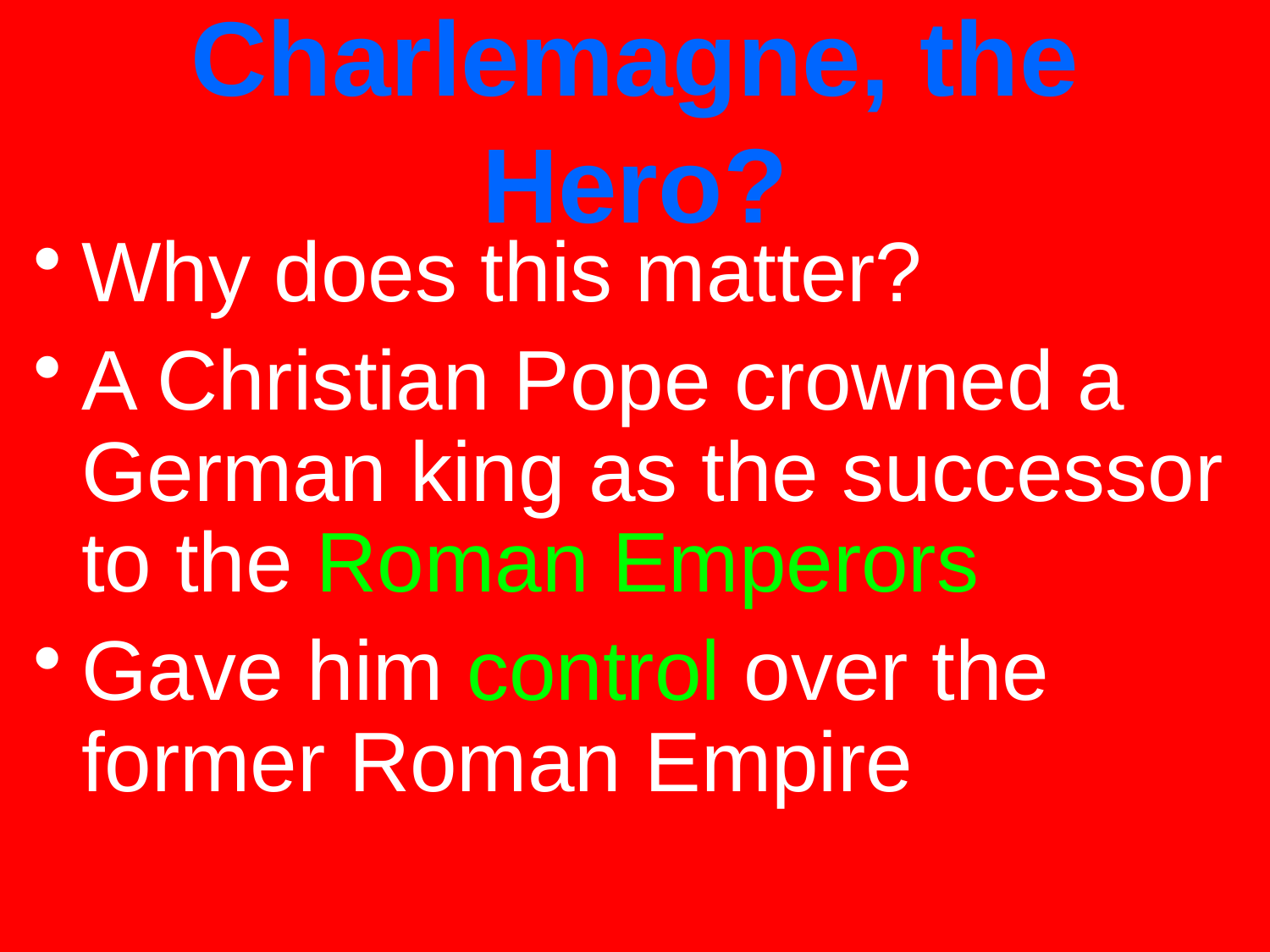

# Charlemagne, the Hero?
Why does this matter?
A Christian Pope crowned a German king as the successor to the Roman Emperors
Gave him control over the  former Roman Empire